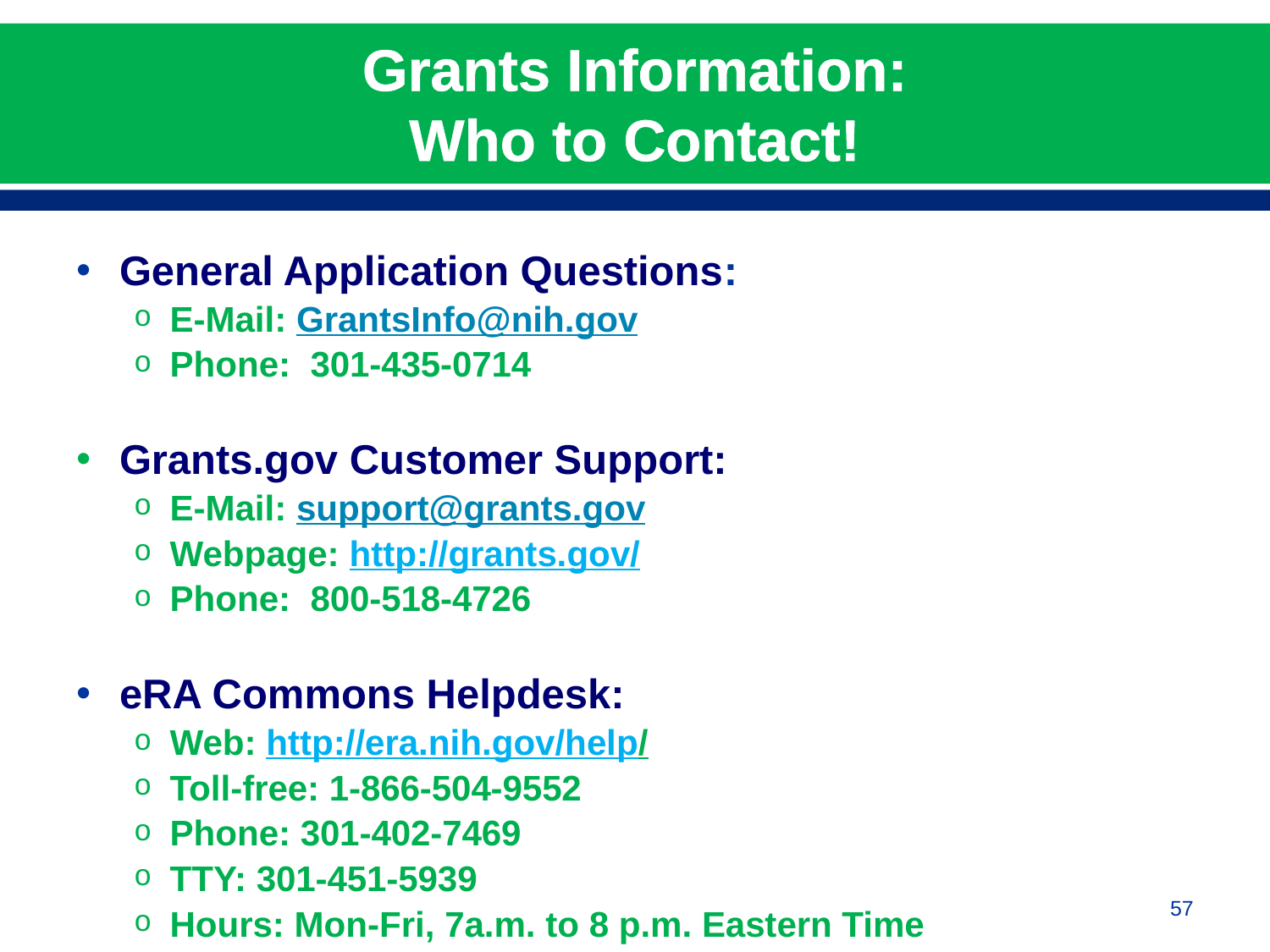

# Grants Information: Who to Contact!
General Application Questions:
E-Mail: GrantsInfo@nih.gov
Phone:  301-435-0714

Grants.gov Customer Support:
E-Mail: support@grants.gov
Webpage: http://grants.gov/
Phone:  800-518-4726

eRA Commons Helpdesk:
Web: http://era.nih.gov/help/
Toll-free: 1-866-504-9552
Phone: 301-402-7469
TTY: 301-451-5939
Hours: Mon-Fri, 7a.m. to 8 p.m. Eastern Time
57